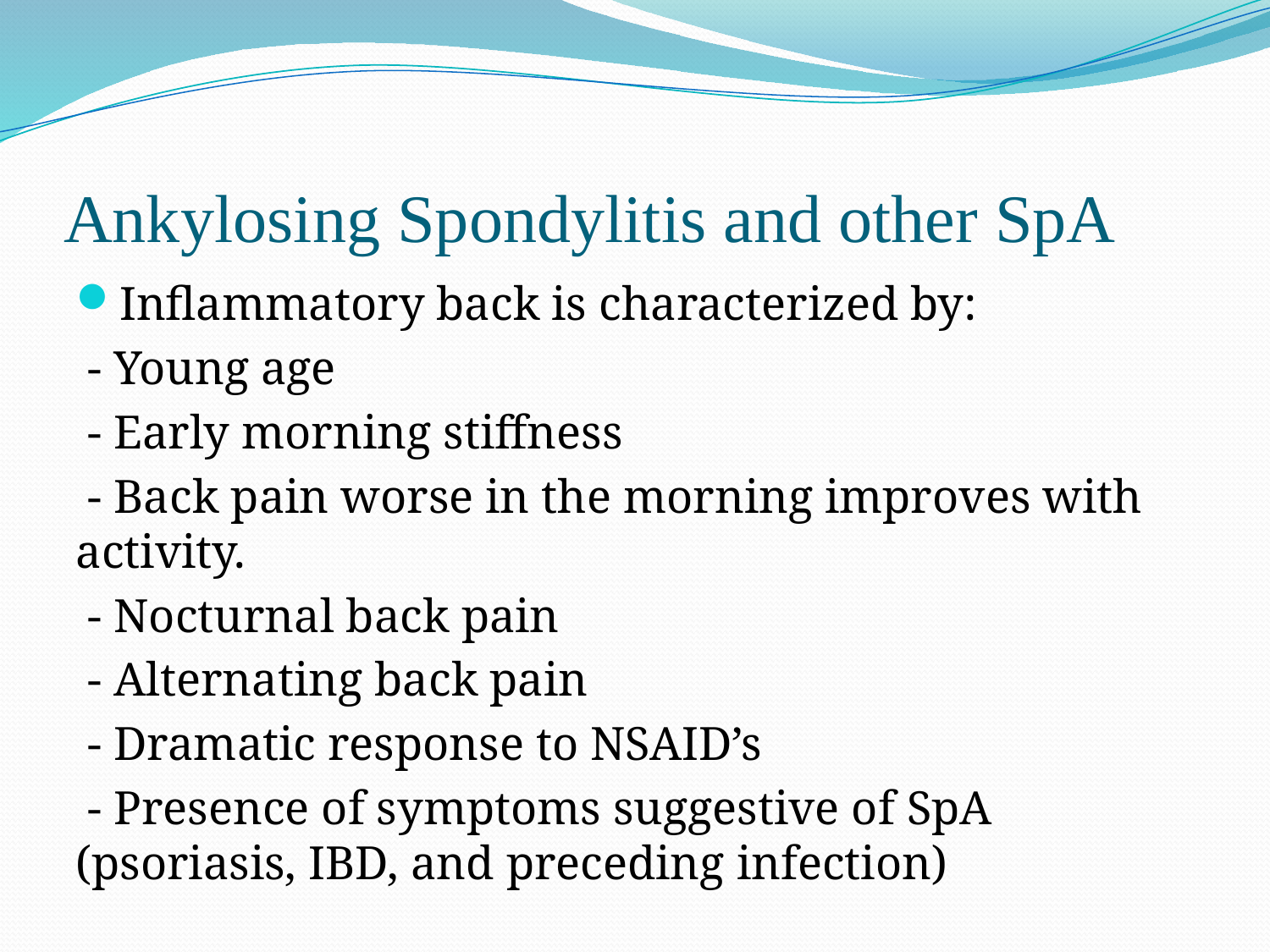

# Ankylosing Spondylitis and other SpA
Inflammatory back is characterized by:
 - Young age
 - Early morning stiffness
 - Back pain worse in the morning improves with activity.
 - Nocturnal back pain
 - Alternating back pain
 - Dramatic response to NSAID’s
 - Presence of symptoms suggestive of SpA (psoriasis, IBD, and preceding infection)